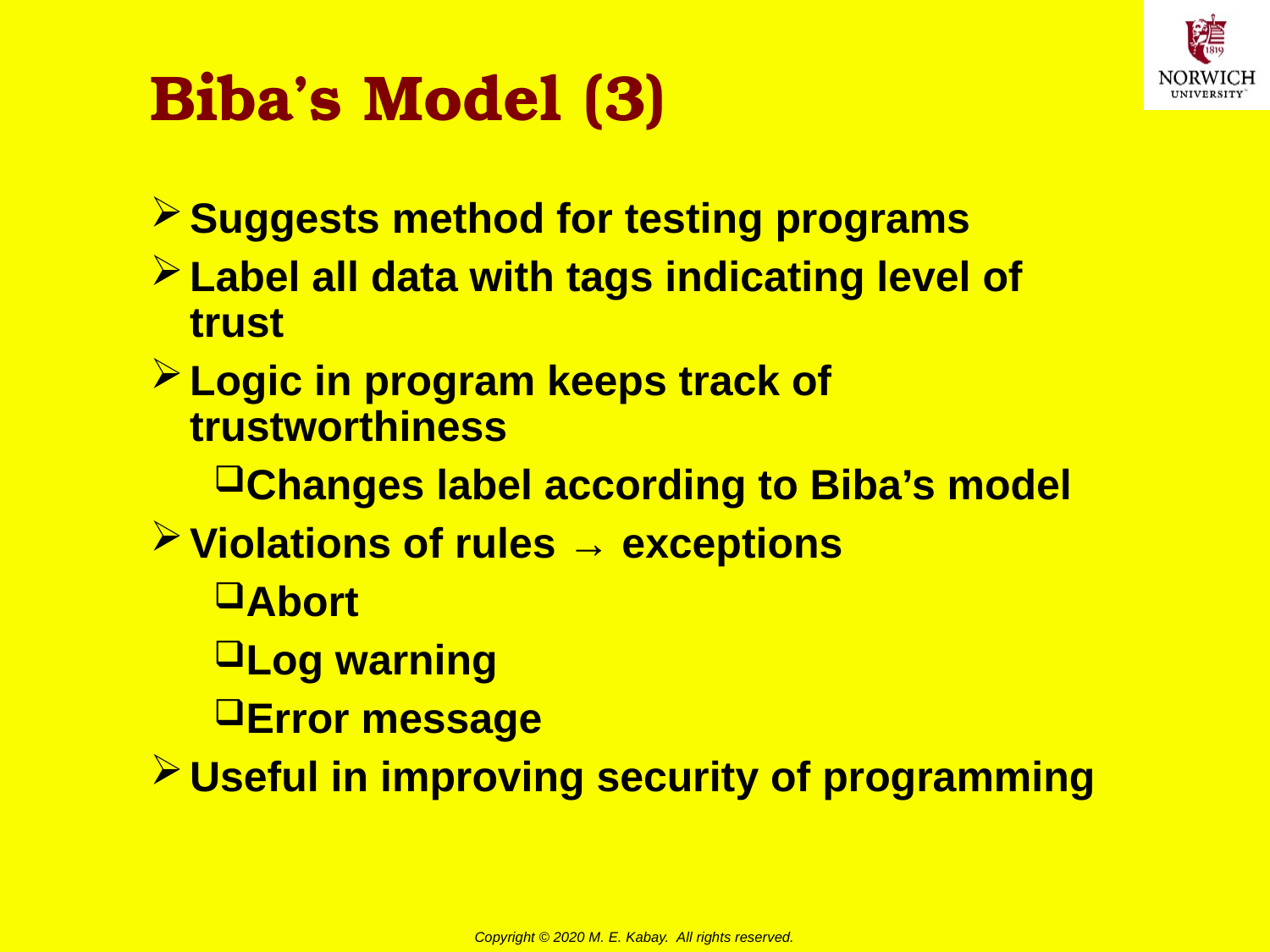

# Biba’s Model (3)
Suggests method for testing programs
Label all data with tags indicating level of trust
Logic in program keeps track of trustworthiness
Changes label according to Biba’s model
Violations of rules → exceptions
Abort
Log warning
Error message
Useful in improving security of programming